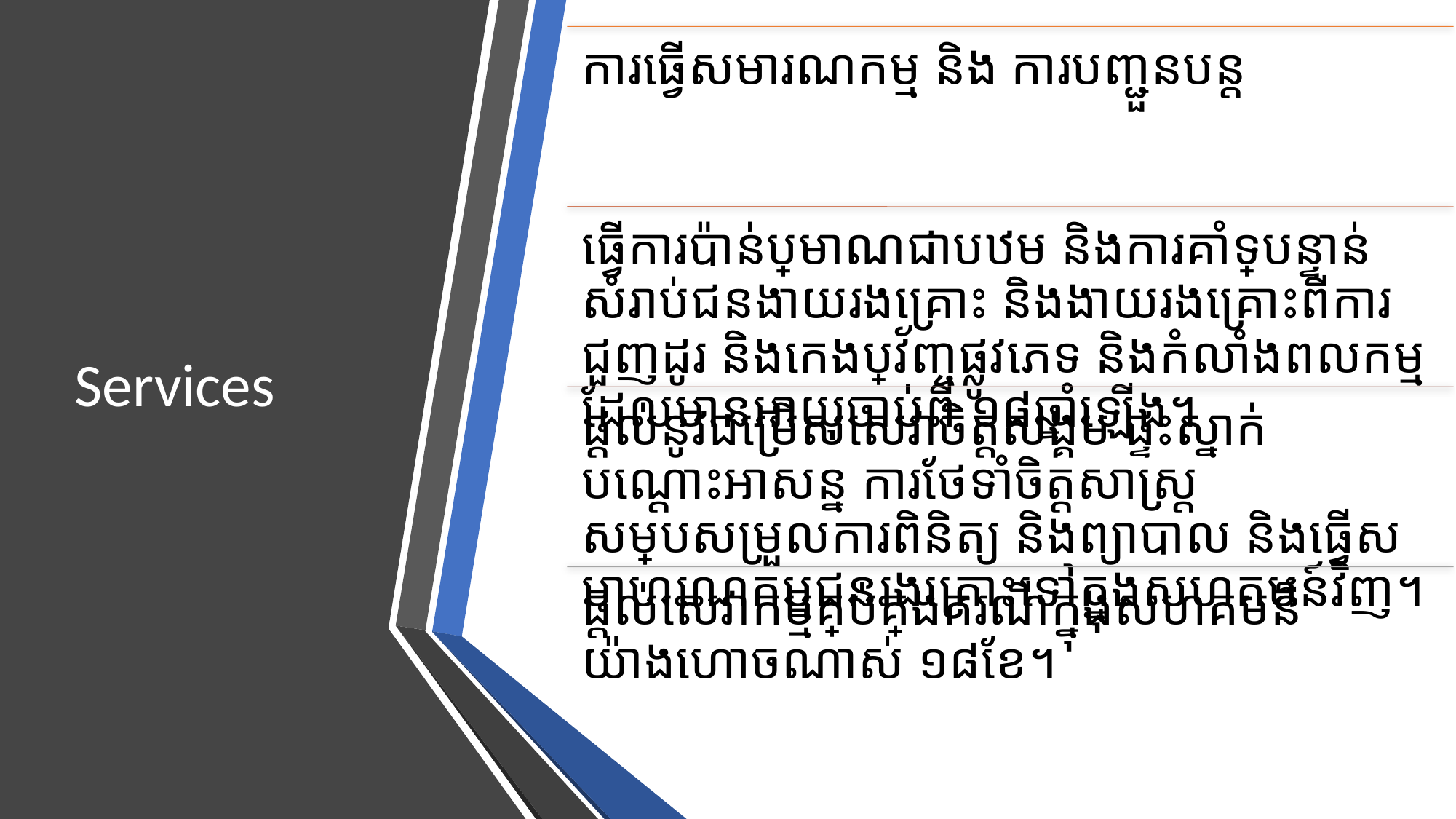

ការធ្វើសមារណកម្ម និង ការបញ្ជួនបន្ត
ធ្វើការប៉ាន់ប្រមាណជាបឋម និងការគាំទ្របន្ទាន់សំរាប់ជនងាយរងគ្រោះ និងងាយរងគ្រោះពីការជួញដូរ និងកេងប្រវ័ញ្ចផ្លូវភេទ និងកំលាំងពលកម្ម ដែលមានអាយុចាប់ពី ១៨ឆ្នាំឡើង។
ផ្តល់នូវជម្រើសសេវាចិត្តសង្គម ផ្ទះស្នាក់បណ្តោះអាសន្ន ការថែទាំចិត្តសាស្រ្ត  សម្របសម្រួលការពិនិត្យ និងព្យាបាល និងធ្វើសមាហរណកម្មជនរងគ្រោះទៅក្នុងសហគមន៍វិញ។
ផ្តល់សេវាកម្មគ្រប់គ្រងករណីក្នុងសហគមន៏យ៉ាងហោចណាស់ ១៨ខែ។
# Services